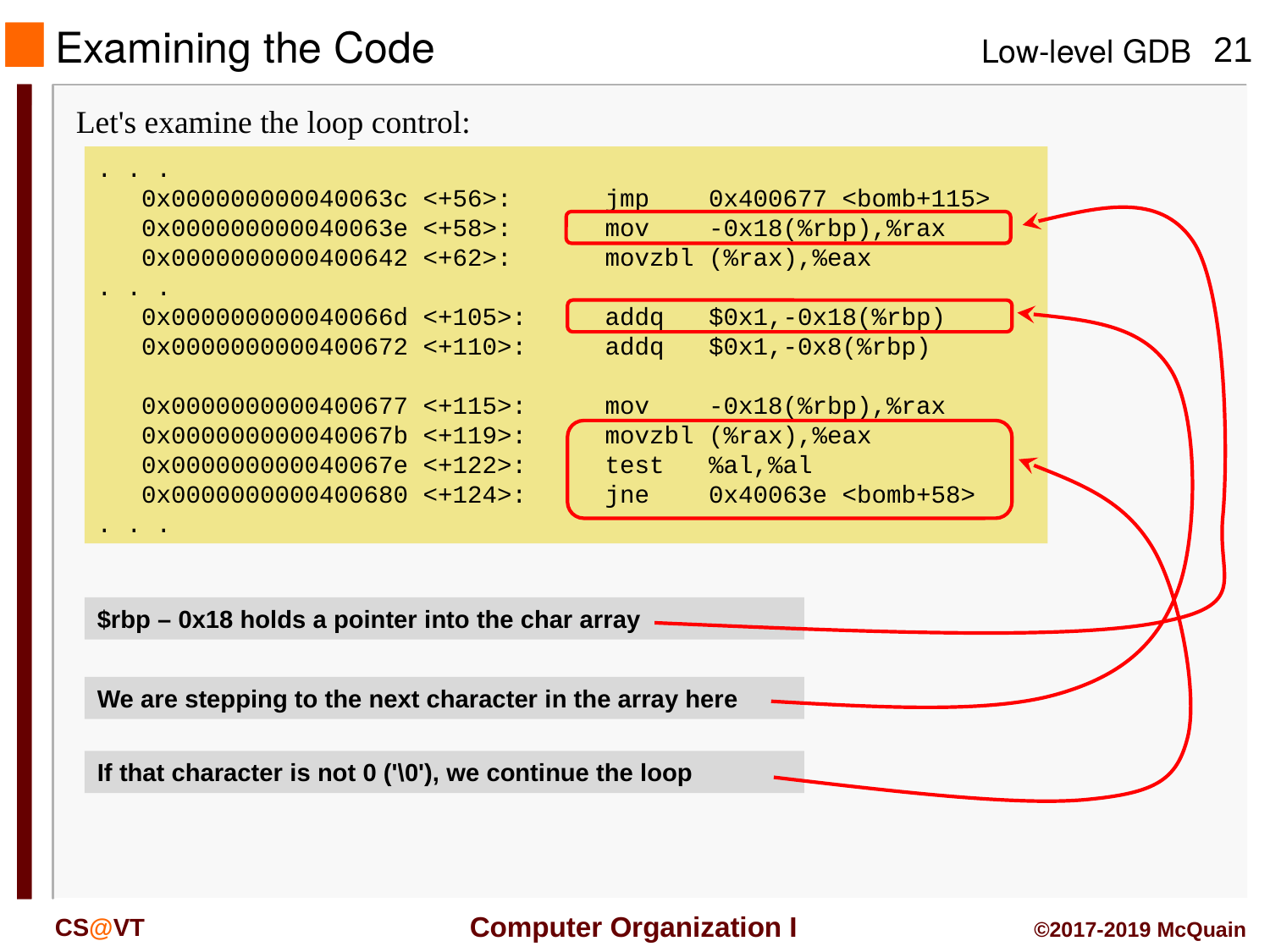

Examining the Code
#
Let's examine the loop control:
. . .
   0x000000000040063c <+56>:	jmp    0x400677 <bomb+115>
   0x000000000040063e <+58>:	mov    -0x18(%rbp),%rax
   0x0000000000400642 <+62>:	movzbl (%rax),%eax
. . .
   0x000000000040066d <+105>:	addq   $0x1,-0x18(%rbp)
   0x0000000000400672 <+110>:	addq   $0x1,-0x8(%rbp)

   0x0000000000400677 <+115>:	mov    -0x18(%rbp),%rax
   0x000000000040067b <+119>:	movzbl (%rax),%eax
   0x000000000040067e <+122>:	test   %al,%al
   0x0000000000400680 <+124>:	jne    0x40063e <bomb+58>
. . .

$rbp – 0x18 holds a pointer into the char array
We are stepping to the next character in the array here
If that character is not 0 ('\0'), we continue the loop